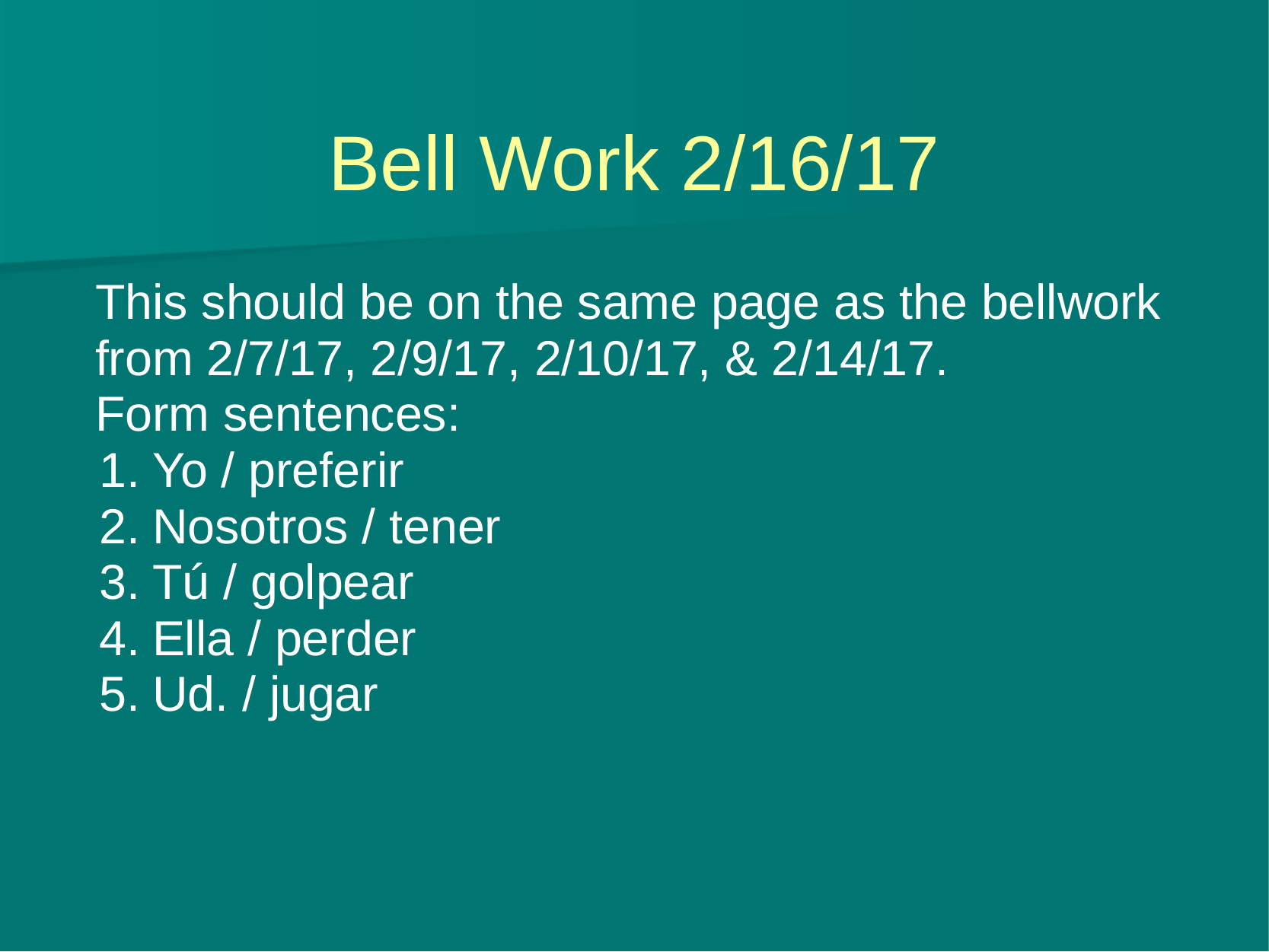

# Bell Work 2/16/17
This should be on the same page as the bellwork from 2/7/17, 2/9/17, 2/10/17, & 2/14/17.
Form sentences:
Yo / preferir
Nosotros / tener
Tú / golpear
Ella / perder
Ud. / jugar